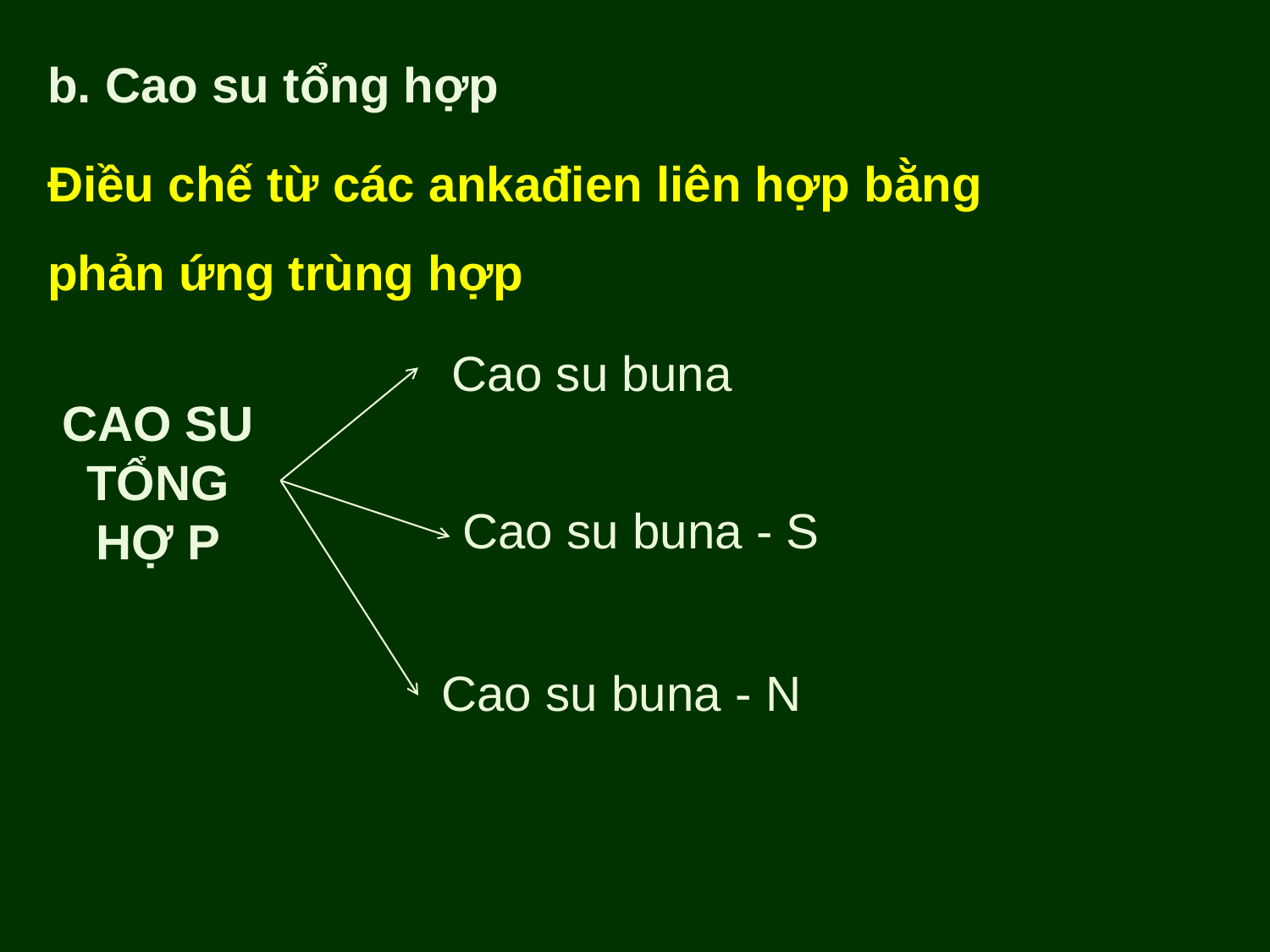

b. Cao su tổng hợp
Điều chế từ các ankađien liên hợp bằng
phản ứng trùng hợp
Cao su buna
CAO SU TỔNG HỢ P
Cao su buna - S
Cao su buna - N